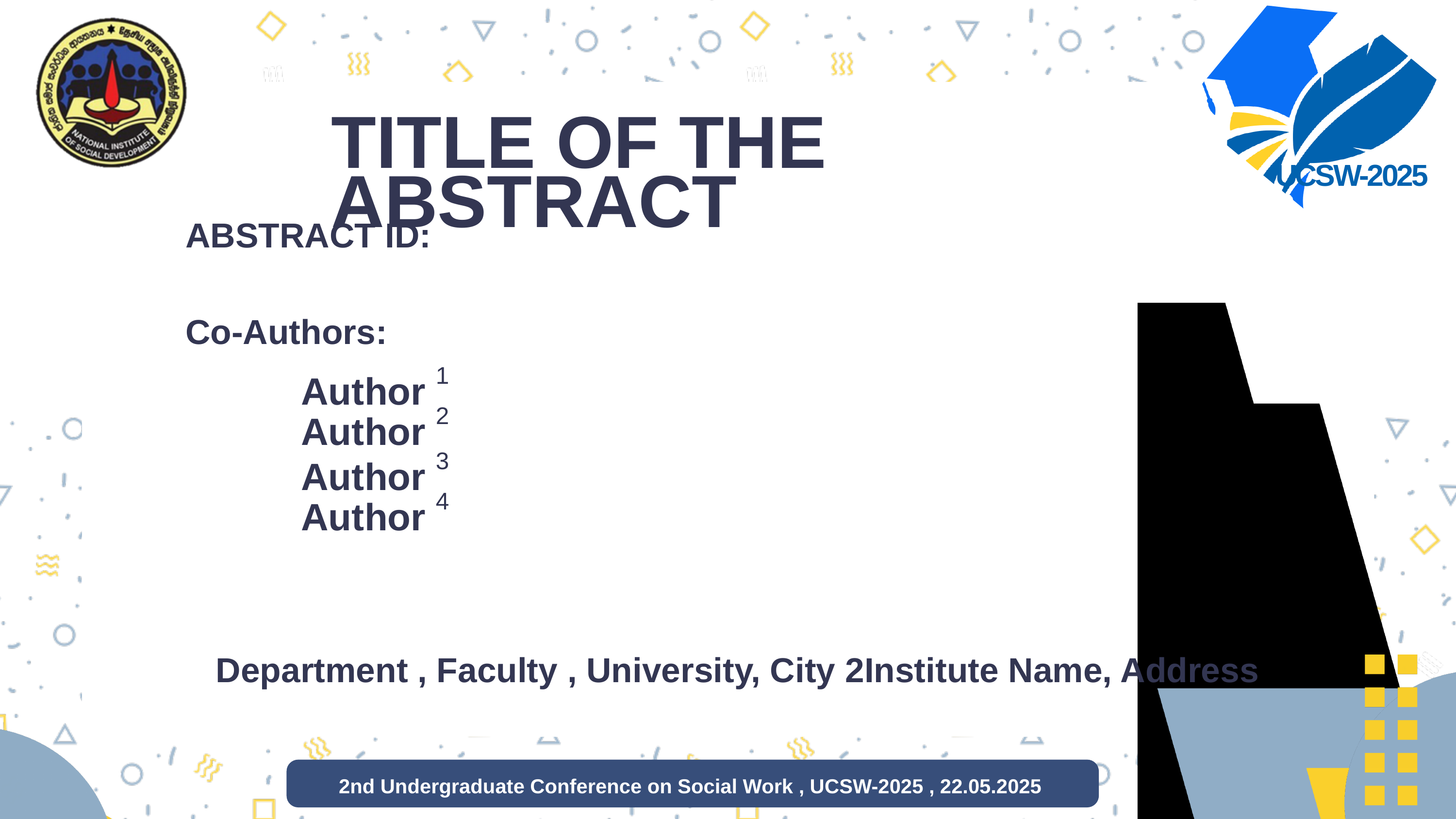

UCSW-2025

TITLE OF THE ABSTRACT
ABSTRACT ID:

Co-Authors:

Department , Faculty , University, City 2Institute Name, Address
1
Author
2
Author
3
Author
4
Author

2nd Undergraduate Conference on Social Work , UCSW-2025 , 22.05.2025